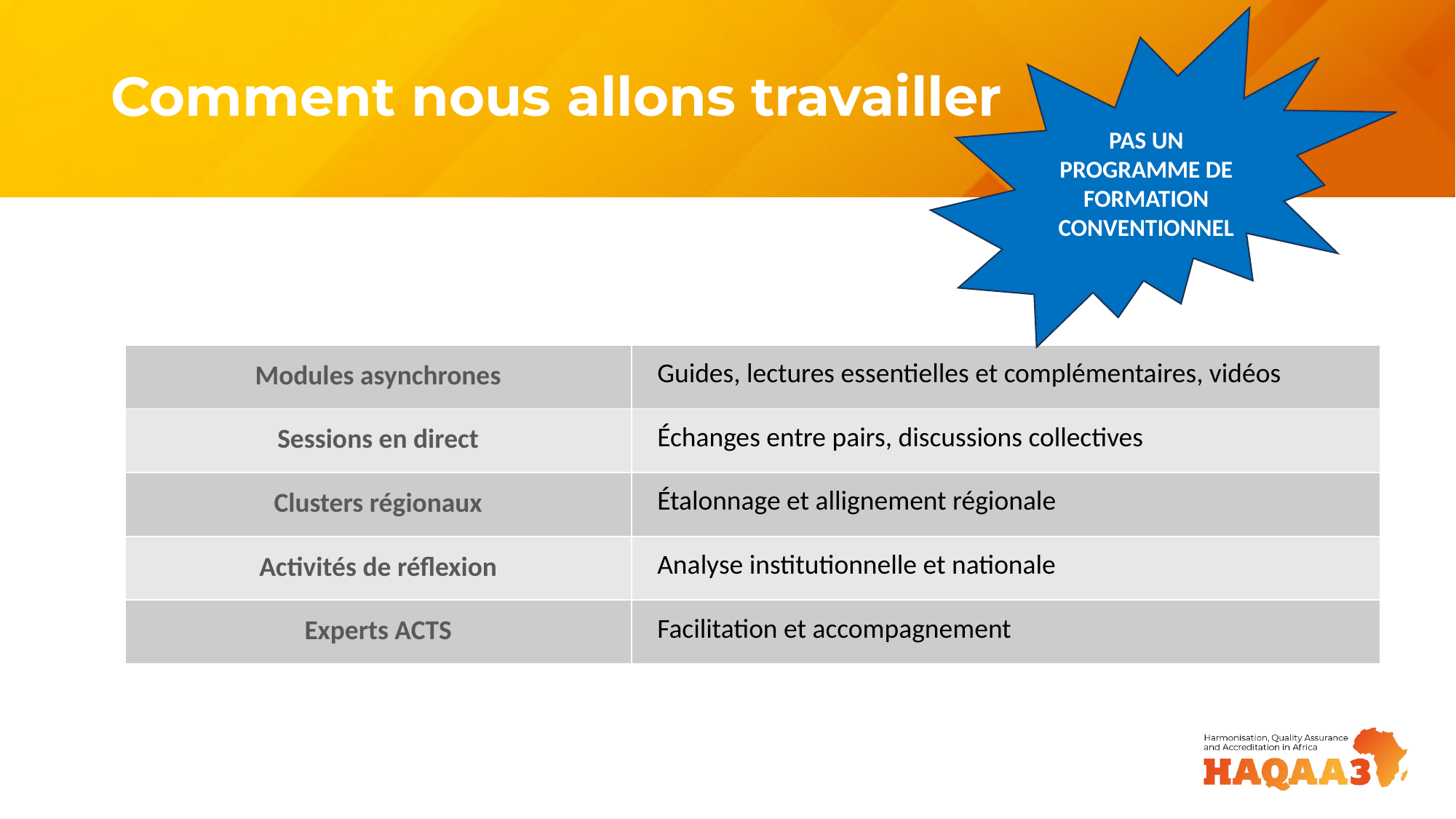

PAS UN PROGRAMME DE FORMATION CONVENTIONNEL
# Comment nous allons travailler
| Modules asynchrones | Guides, lectures essentielles et complémentaires, vidéos |
| --- | --- |
| Sessions en direct | Échanges entre pairs, discussions collectives |
| Clusters régionaux | Étalonnage et allignement régionale |
| Activités de réflexion | Analyse institutionnelle et nationale |
| Experts ACTS | Facilitation et accompagnement |